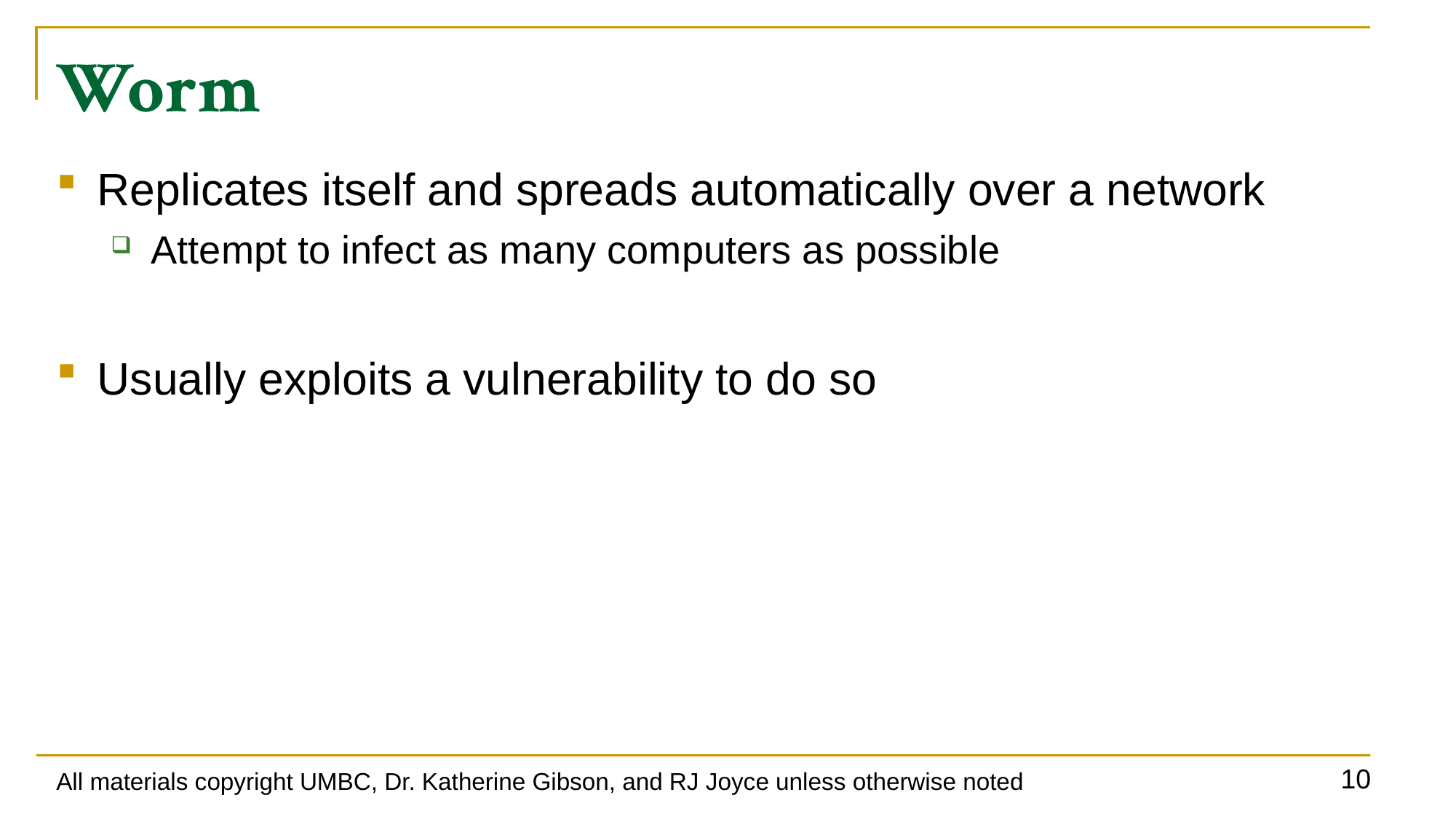

# Worm
Replicates itself and spreads automatically over a network
Attempt to infect as many computers as possible

Usually exploits a vulnerability to do so